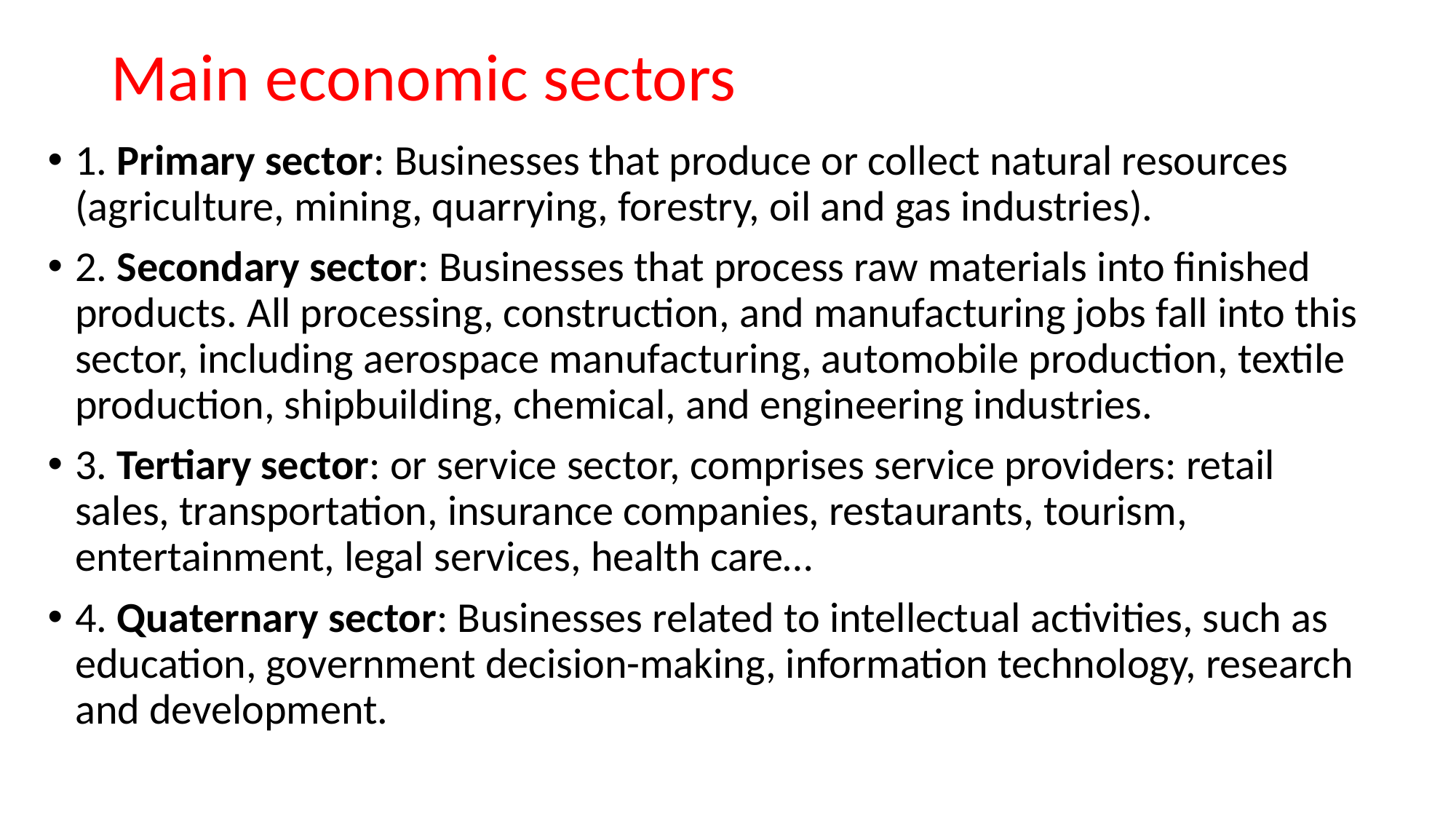

# Main economic sectors
1. Primary sector: Businesses that produce or collect natural resources (agriculture, mining, quarrying, forestry, oil and gas industries).
2. Secondary sector: Businesses that process raw materials into finished products. All processing, construction, and manufacturing jobs fall into this sector, including aerospace manufacturing, automobile production, textile production, shipbuilding, chemical, and engineering industries.
3. Tertiary sector: or service sector, comprises service providers: retail sales, transportation, insurance companies, restaurants, tourism, entertainment, legal services, health care…
4. Quaternary sector: Businesses related to intellectual activities, such as education, government decision-making, information technology, research and development.